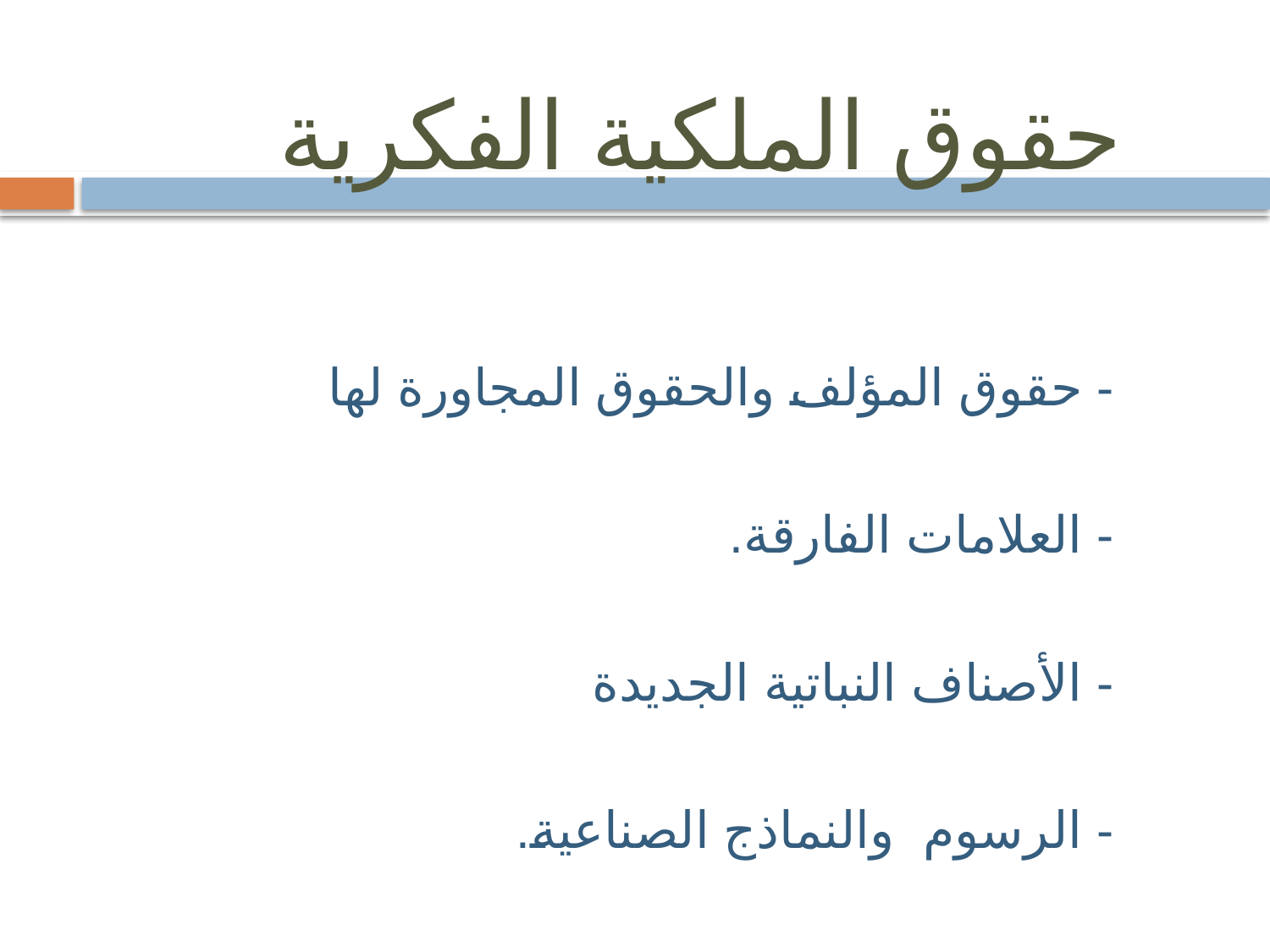

# حقوق الملكية الفكرية

- حقوق المؤلف والحقوق المجاورة لها

- العلامات الفارقة.

- الأصناف النباتية الجديدة

- الرسوم  والنماذج الصناعية.